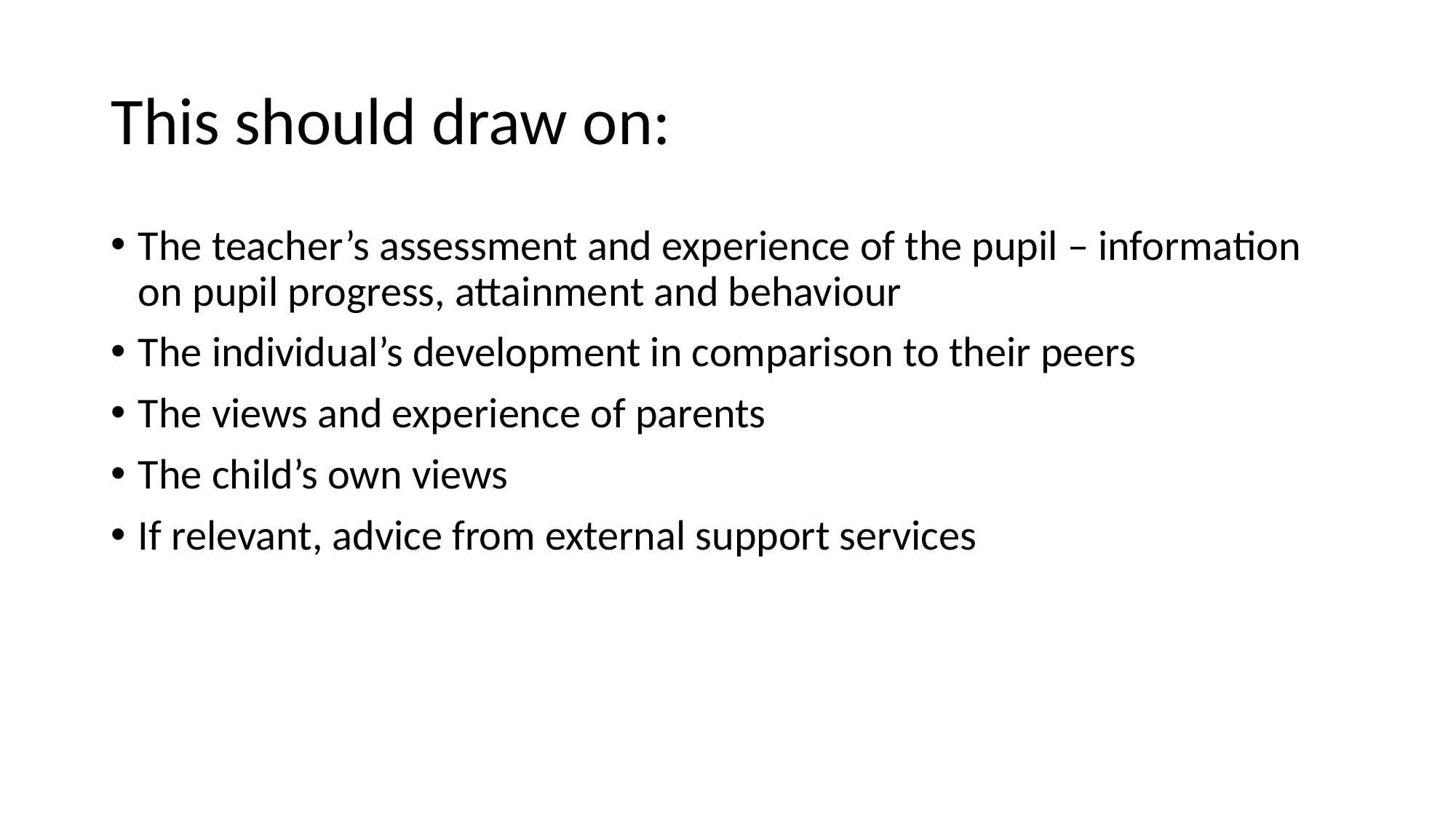

# This should draw on:
The teacher’s assessment and experience of the pupil – information on pupil progress, attainment and behaviour
The individual’s development in comparison to their peers
The views and experience of parents
The child’s own views
If relevant, advice from external support services